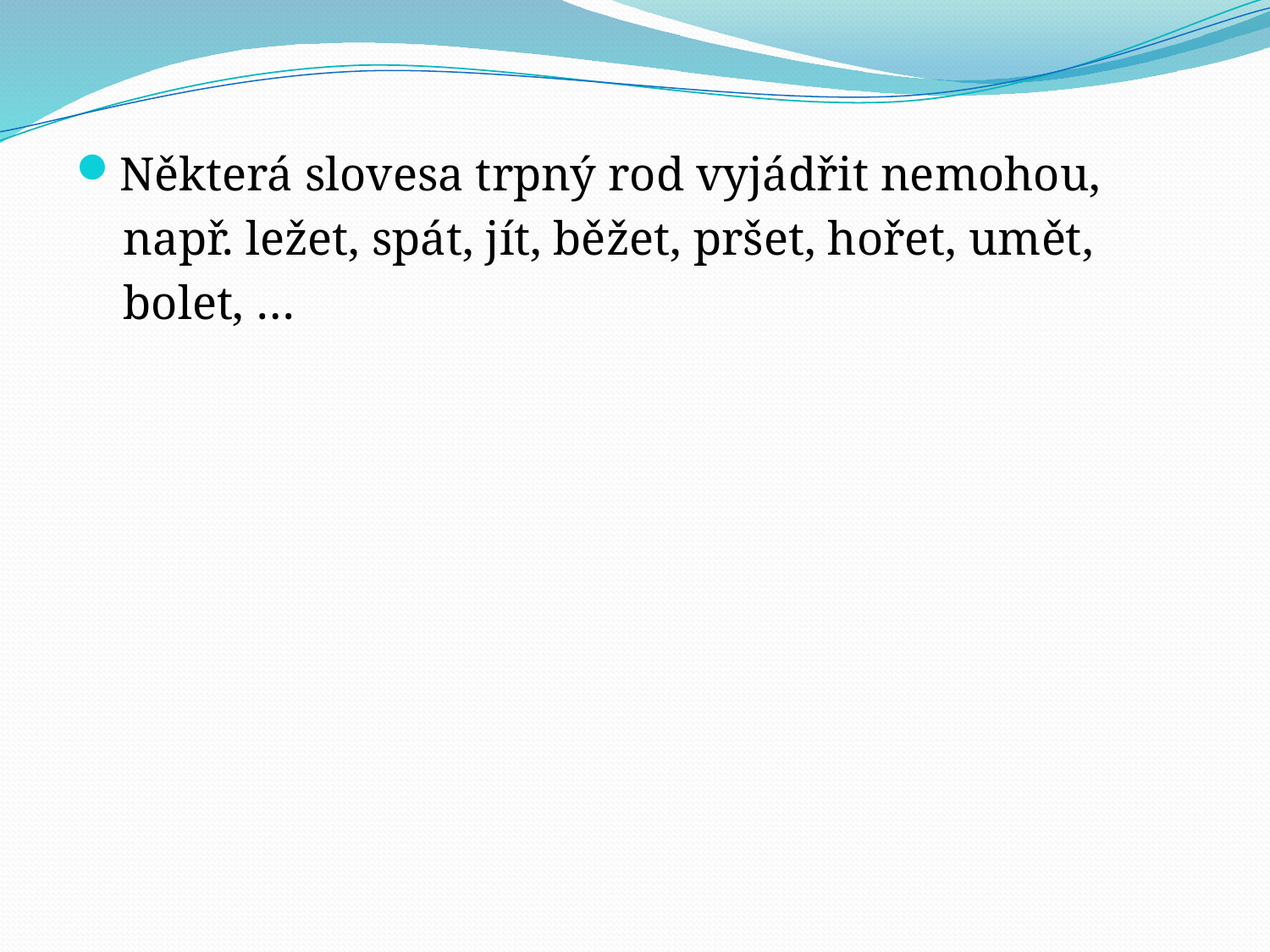

Některá slovesa trpný rod vyjádřit nemohou,
    např. ležet, spát, jít, běžet, pršet, hořet, umět,
    bolet, …